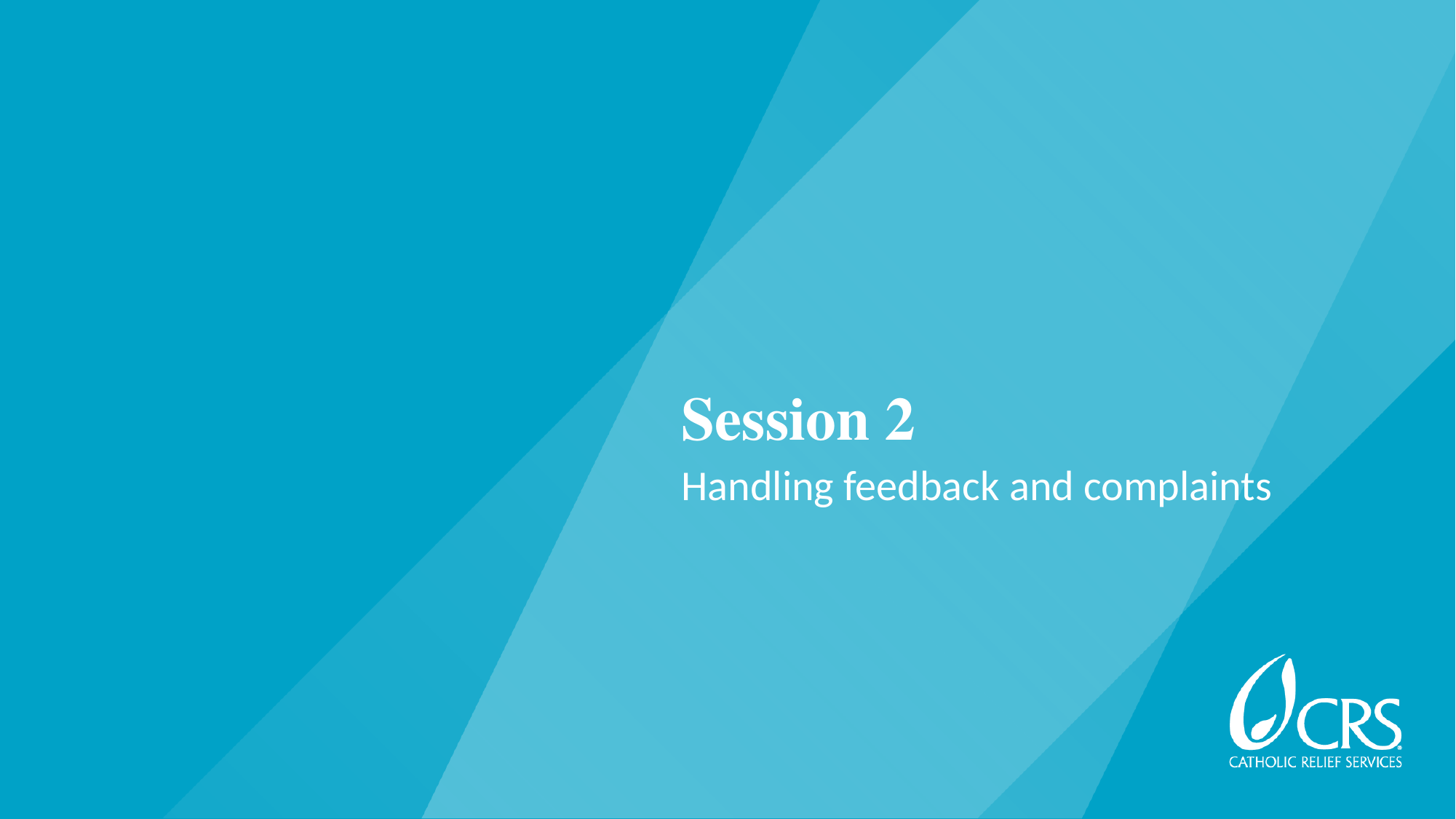

# Session 2
Handling feedback and complaints